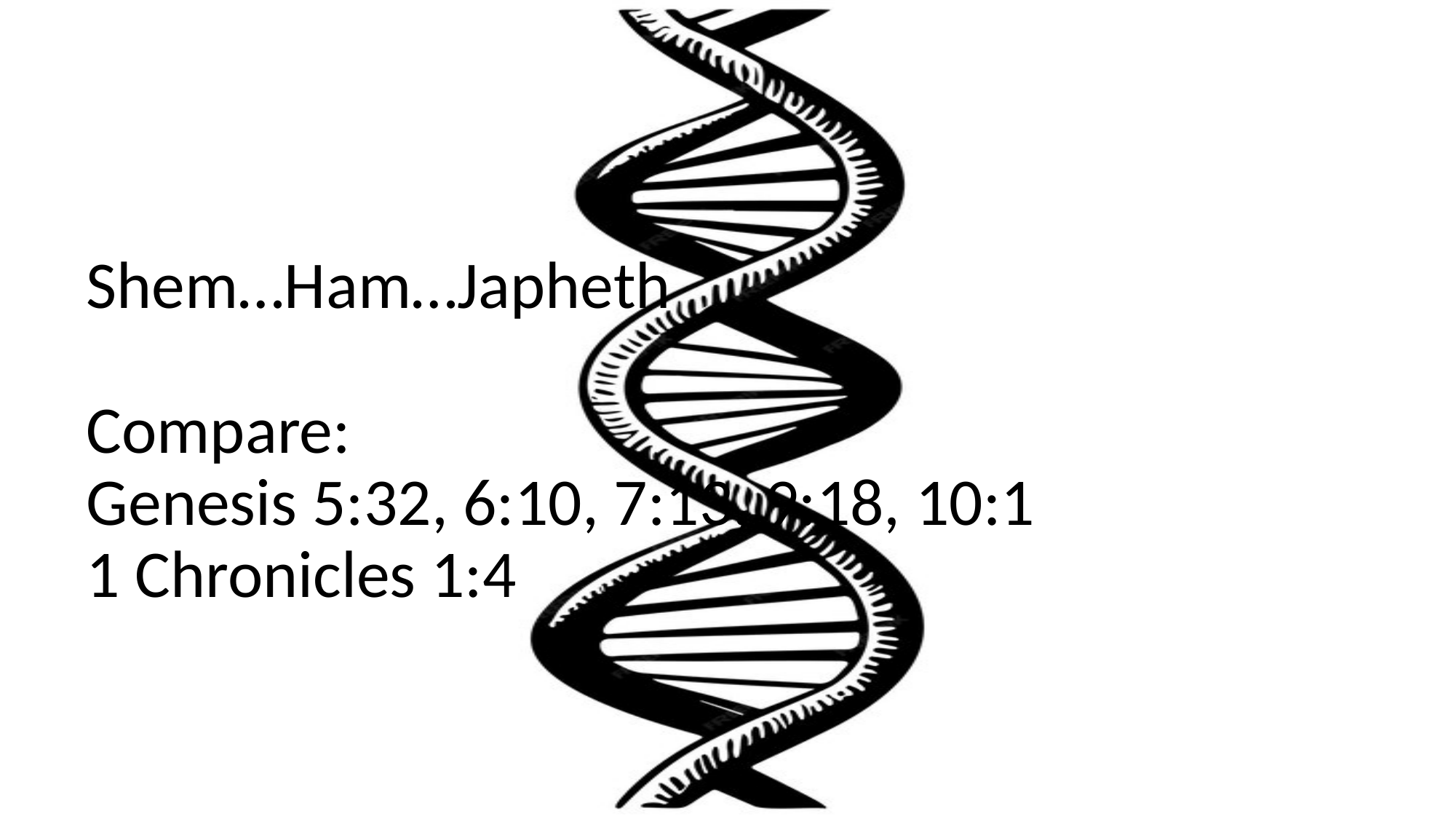

# Shem…Ham…Japheth Compare: Genesis 5:32, 6:10, 7:13, 9:18, 10:1 1 Chronicles 1:4